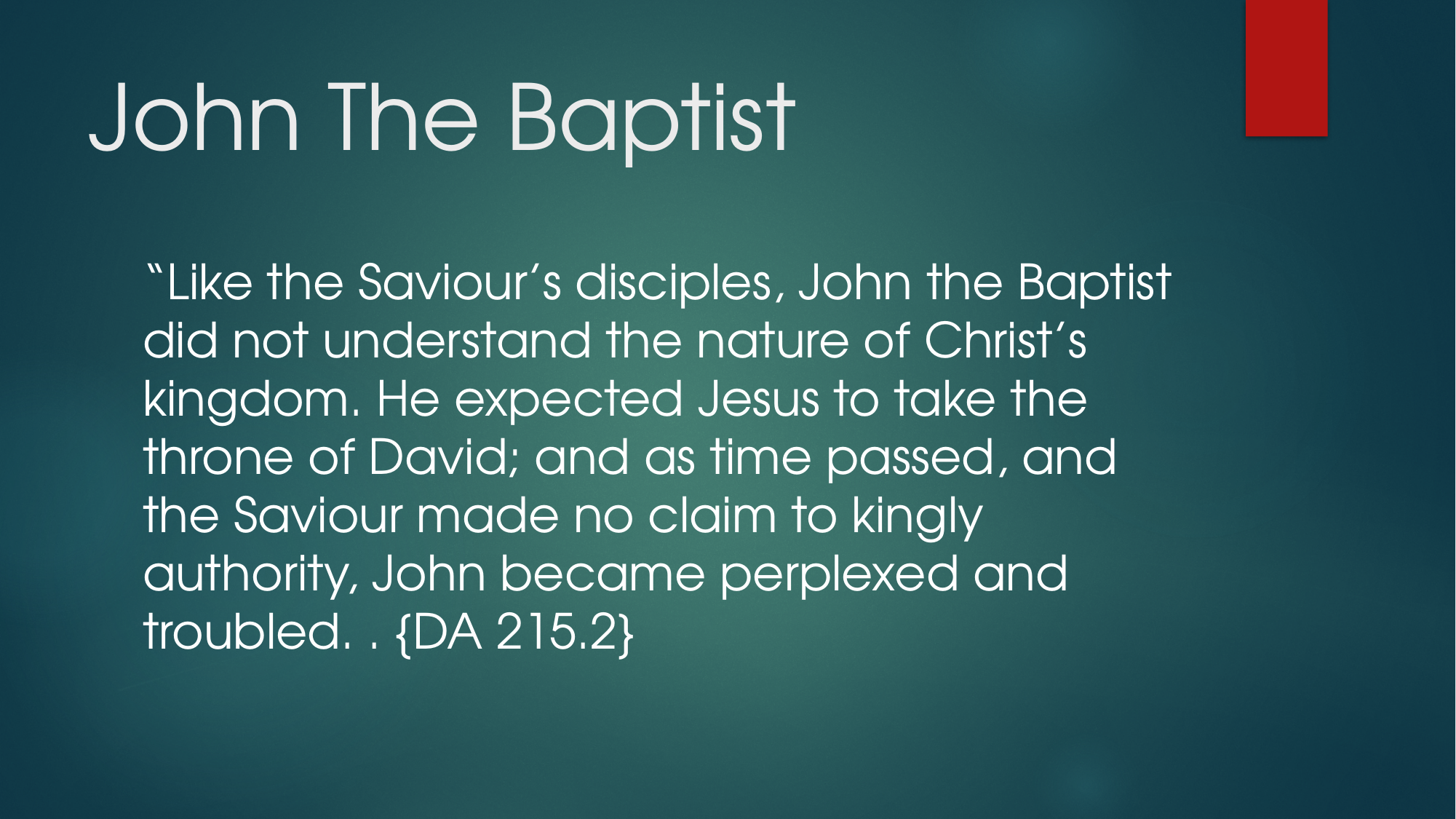

# John The Baptist
“Like the Saviour’s disciples, John the Baptist did not understand the nature of Christ’s kingdom. He expected Jesus to take the throne of David; and as time passed, and the Saviour made no claim to kingly authority, John became perplexed and troubled. . {DA 215.2}